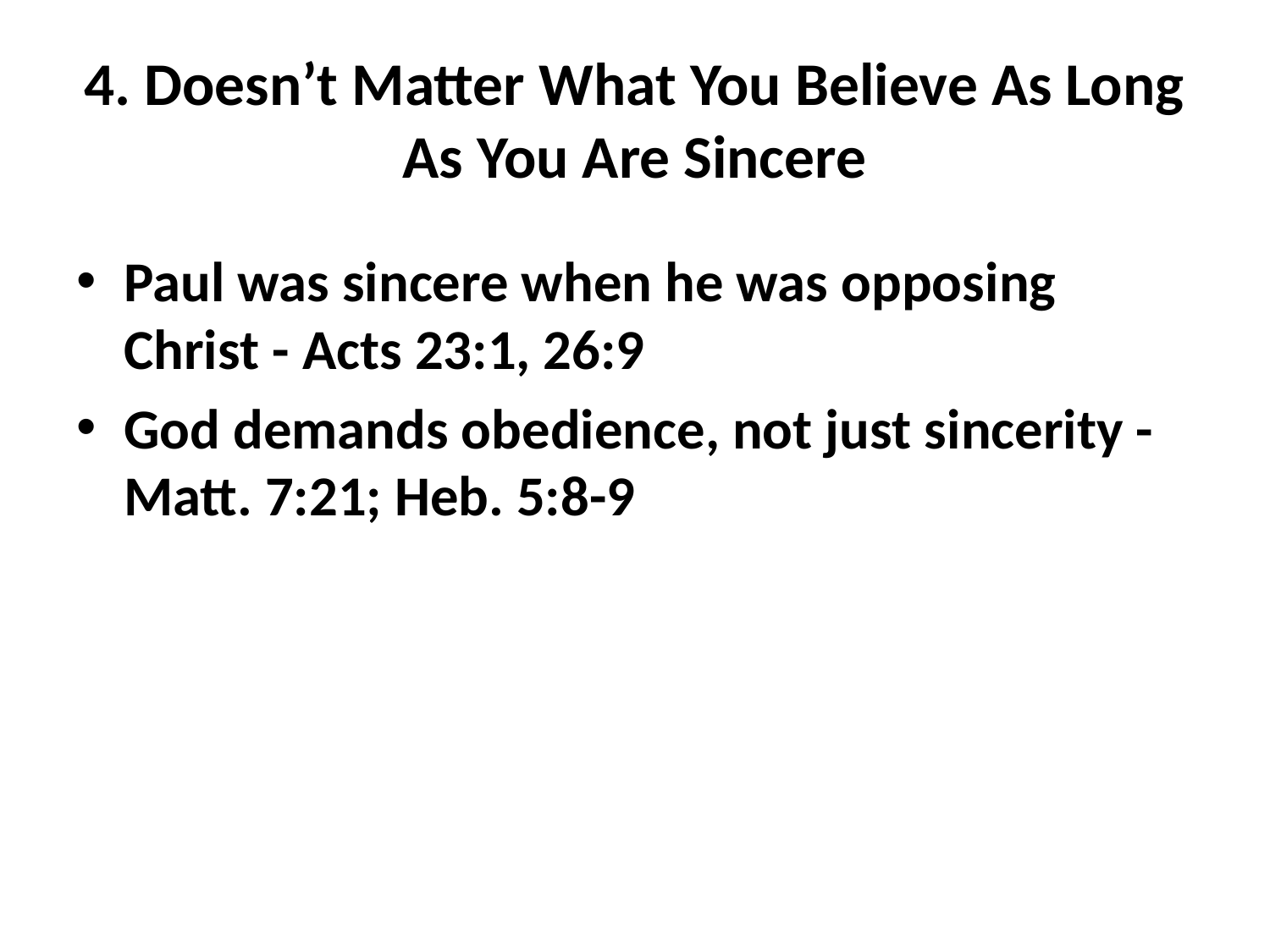

# 4. Doesn’t Matter What You Believe As Long As You Are Sincere
Paul was sincere when he was opposing Christ - Acts 23:1, 26:9
God demands obedience, not just sincerity - Matt. 7:21; Heb. 5:8-9